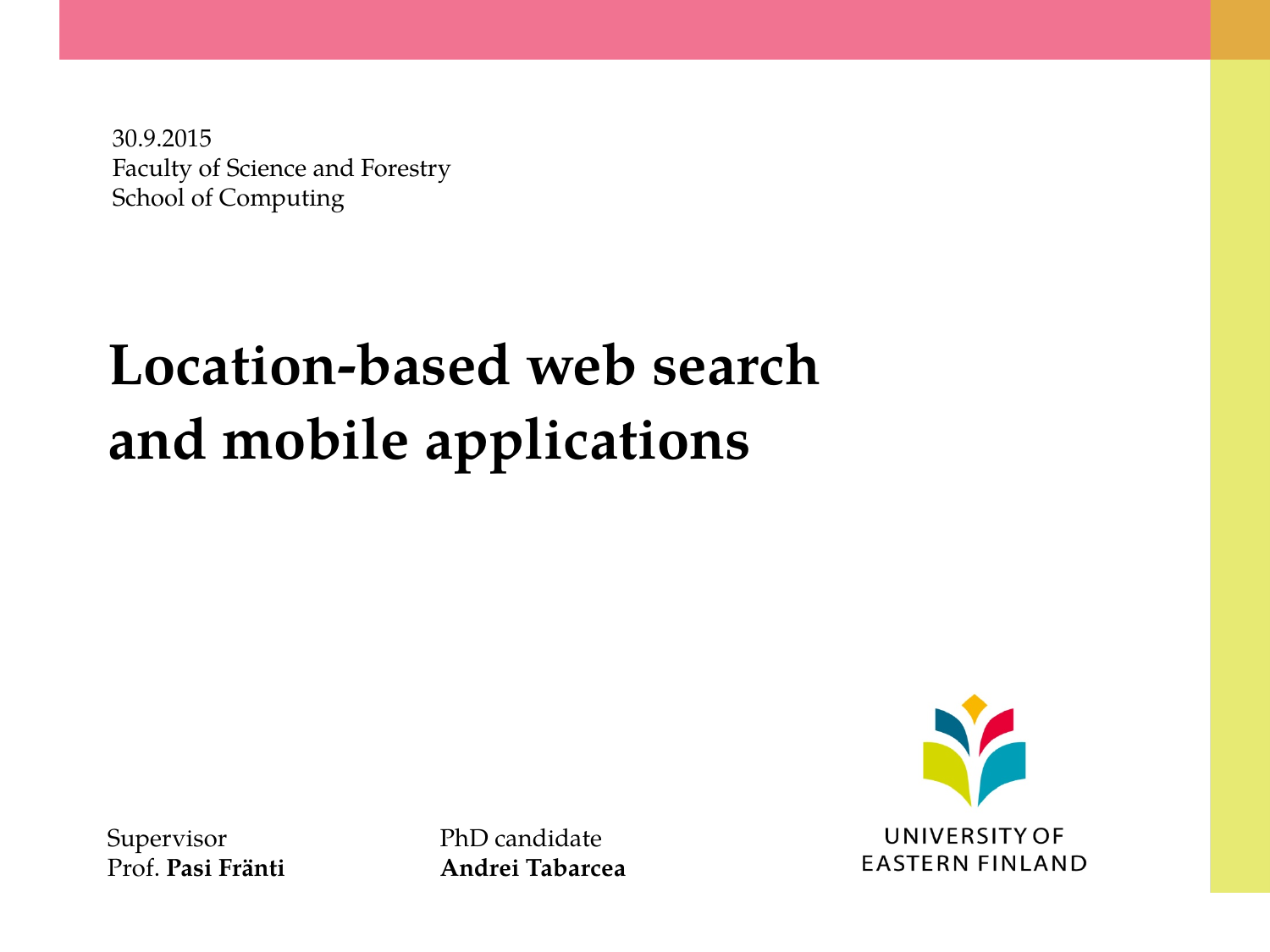

30.9.2015
Faculty of Science and Forestry
School of Computing

# Location-based web search and mobile applications
Supervisor
Prof. Pasi Fränti

PhD candidate
Andrei Tabarcea